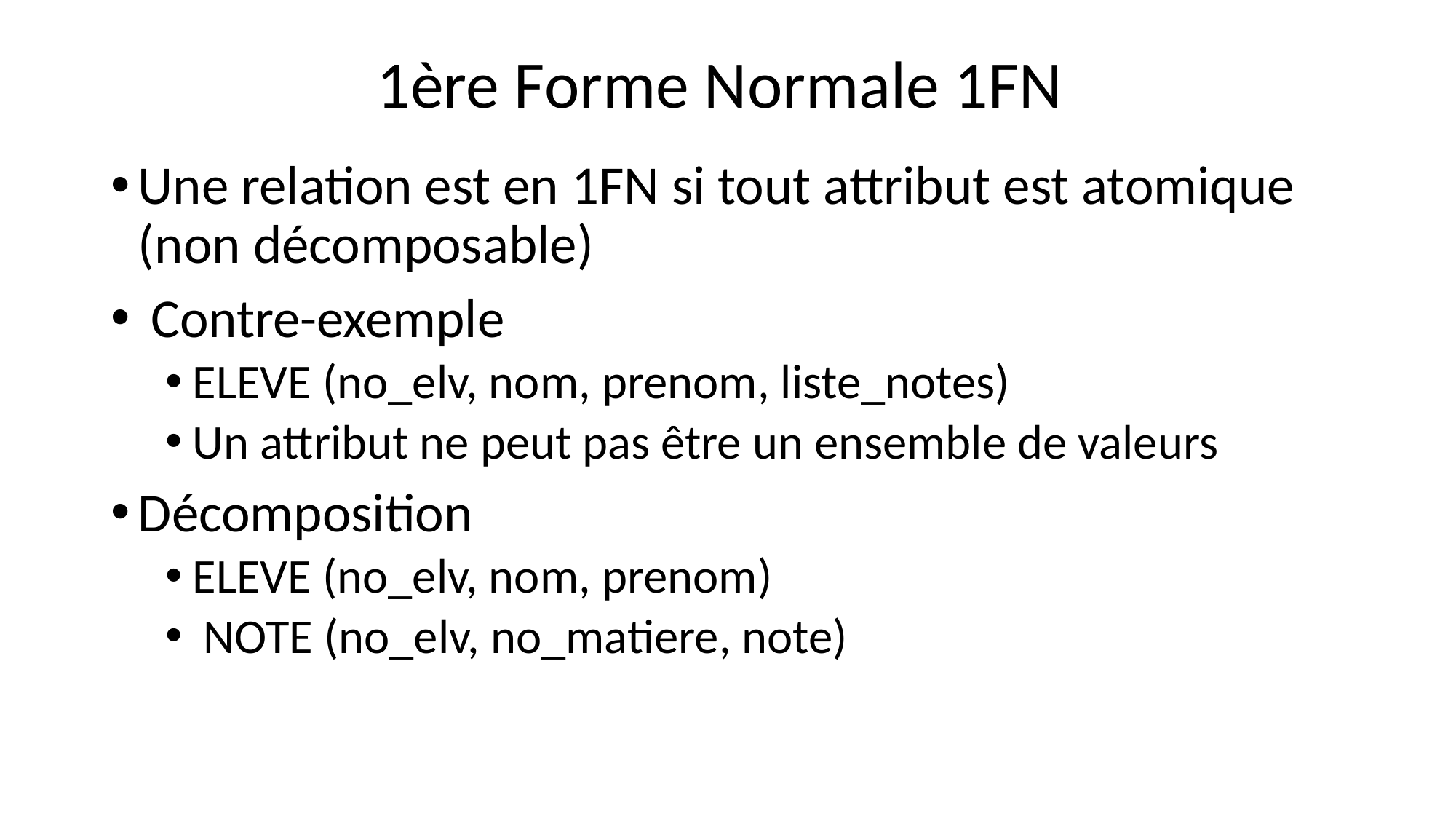

# 1ère Forme Normale 1FN
Une relation est en 1FN si tout attribut est atomique (non décomposable)
 Contre-exemple
ELEVE (no_elv, nom, prenom, liste_notes)
Un attribut ne peut pas être un ensemble de valeurs
Décomposition
ELEVE (no_elv, nom, prenom)
 NOTE (no_elv, no_matiere, note)